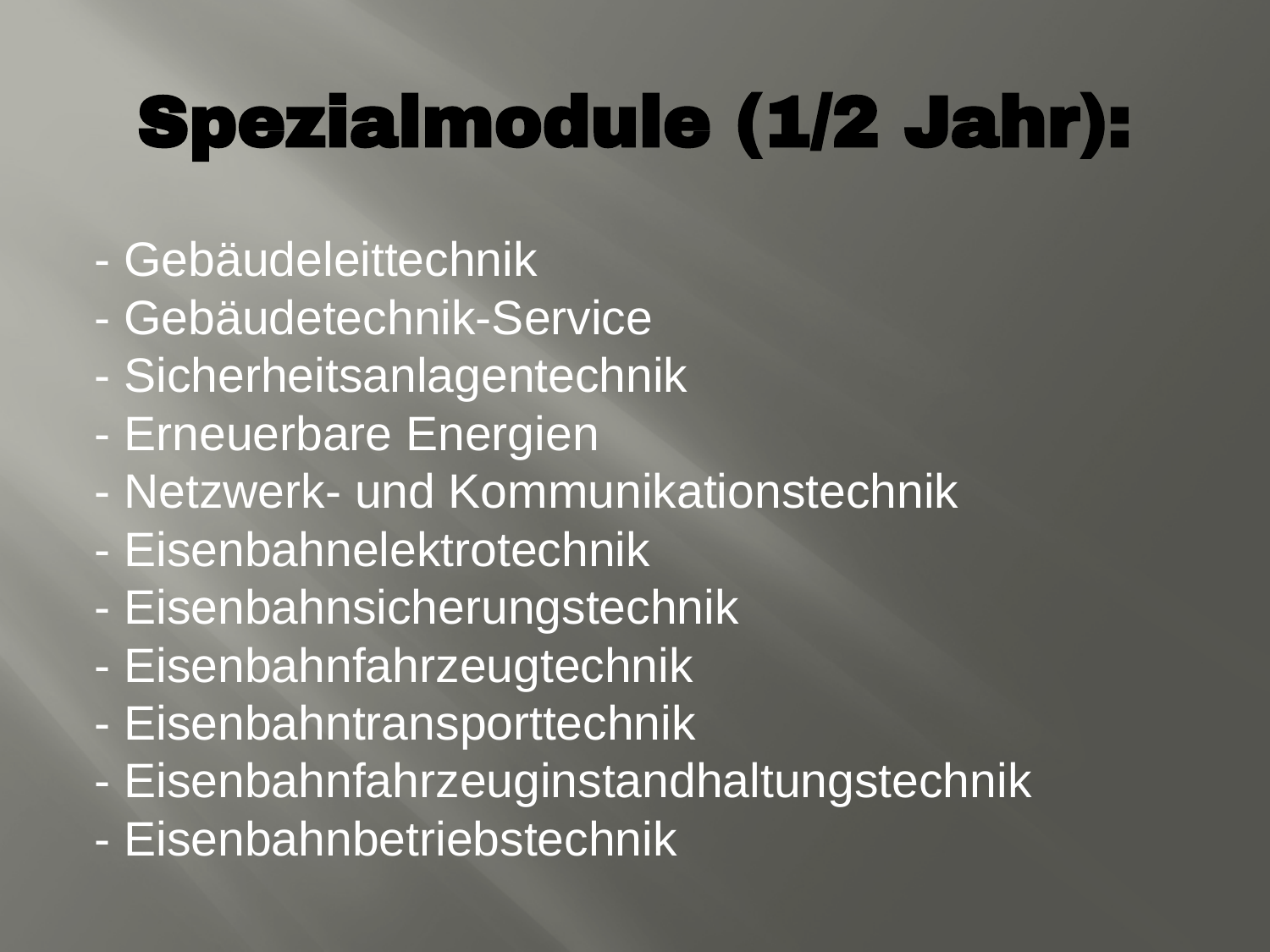

# Spezialmodule (1/2 Jahr):
- Gebäudeleittechnik
- Gebäudetechnik-Service
- Sicherheitsanlagentechnik
- Erneuerbare Energien
- Netzwerk- und Kommunikationstechnik
- Eisenbahnelektrotechnik
- Eisenbahnsicherungstechnik
- Eisenbahnfahrzeugtechnik
- Eisenbahntransporttechnik
- Eisenbahnfahrzeuginstandhaltungstechnik
- Eisenbahnbetriebstechnik